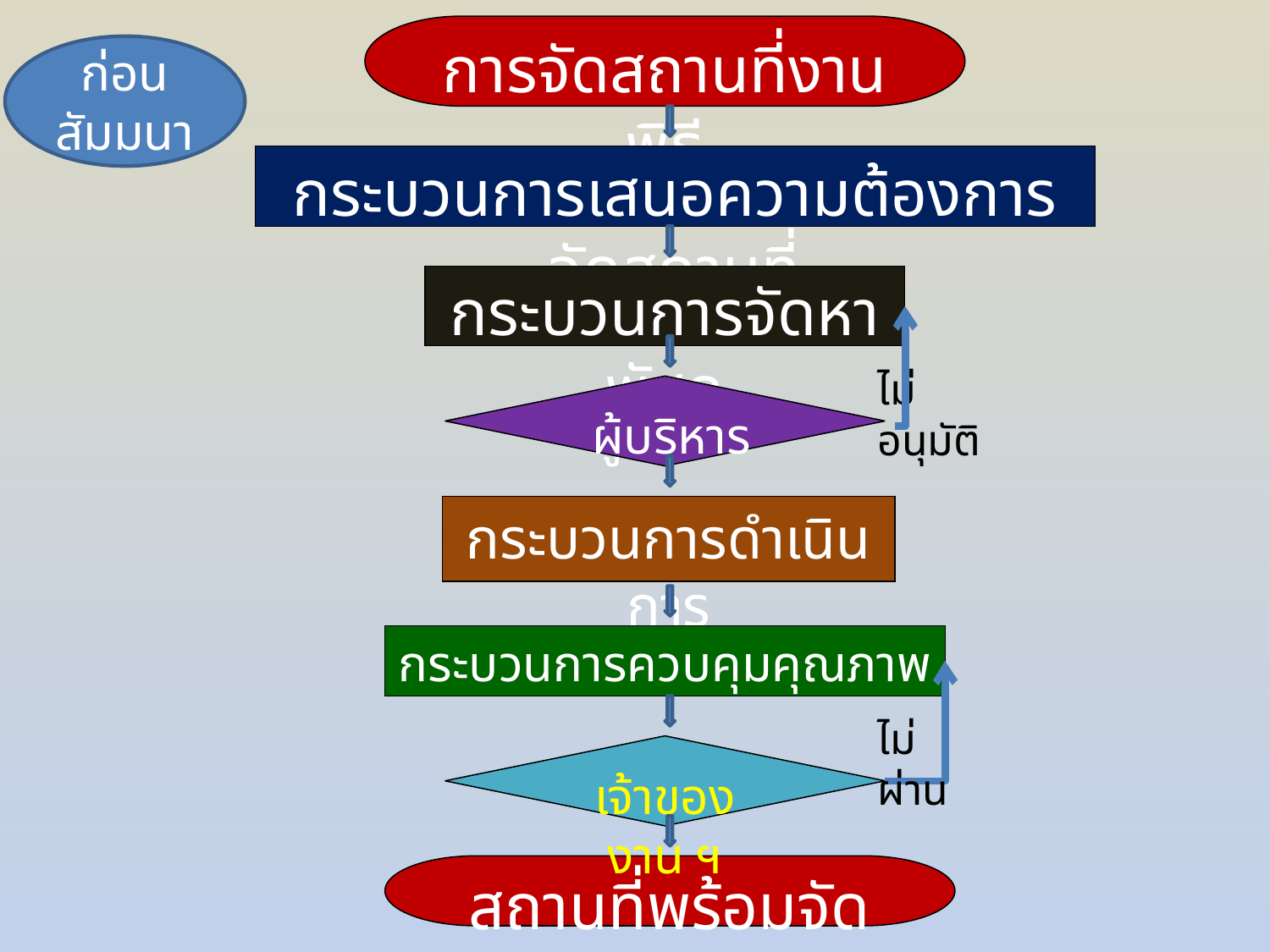

การจัดสถานที่งานพิธี

ก่อน
สัมมนา

กระบวนการเสนอความต้องการจัดสถานที่

กระบวนการจัดหาพัสดุ

ไม่อนุมัติ
 ผู้บริหาร

กระบวนการดำเนินการ

กระบวนการควบคุมคุณภาพ

ไม่ผ่าน
เจ้าของงาน ฯ

สถานที่พร้อมจัดงานพิธี